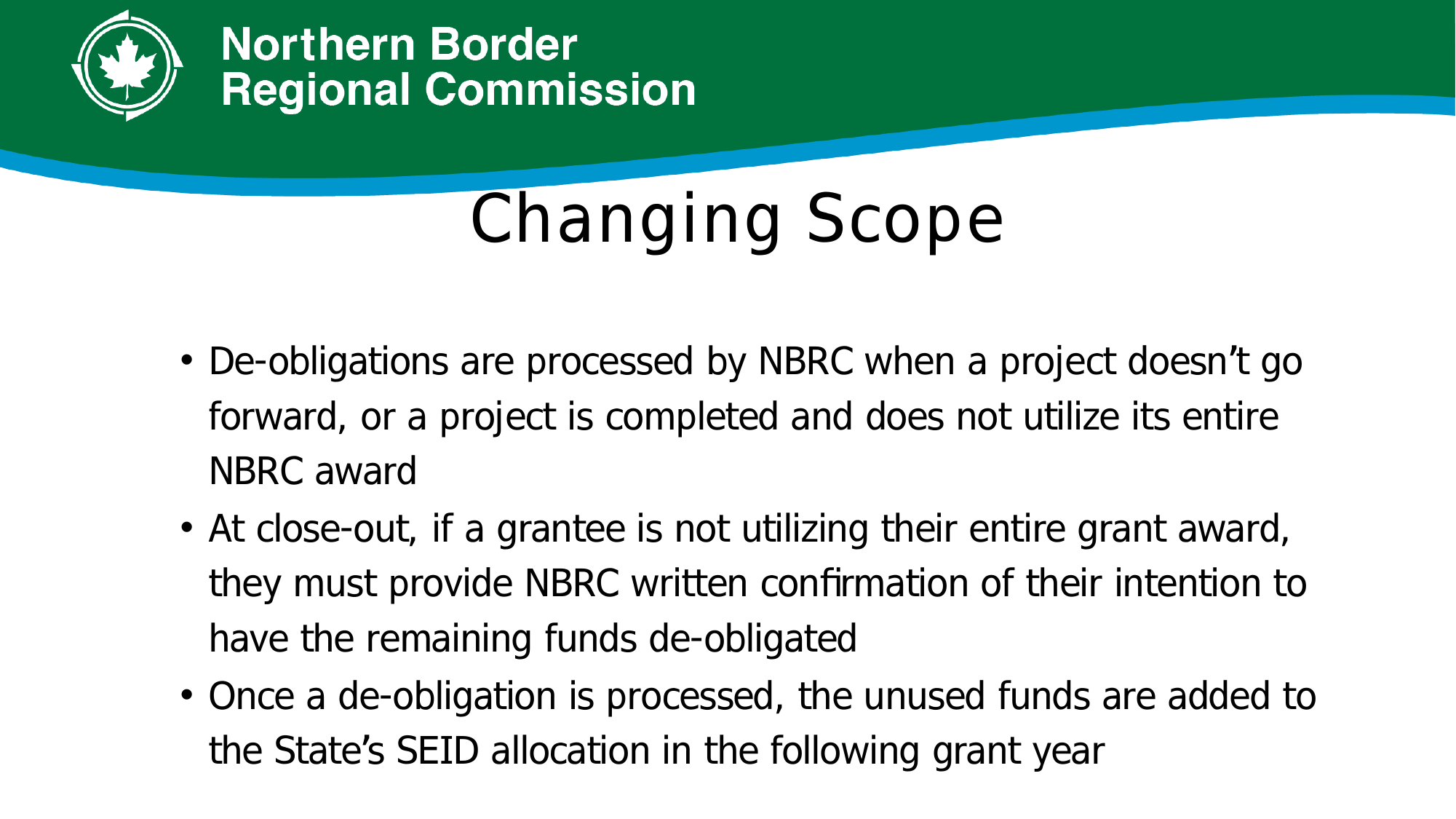

# Changing Scope

De-obligations are processed by NBRC when a project doesn’t go forward, or a project is completed and does not utilize its entire NBRC award
At close-out, if a grantee is not utilizing their entire grant award, they must provide NBRC written confirmation of their intention to have the remaining funds de-obligated
Once a de-obligation is processed, the unused funds are added to the State’s SEID allocation in the following grant year